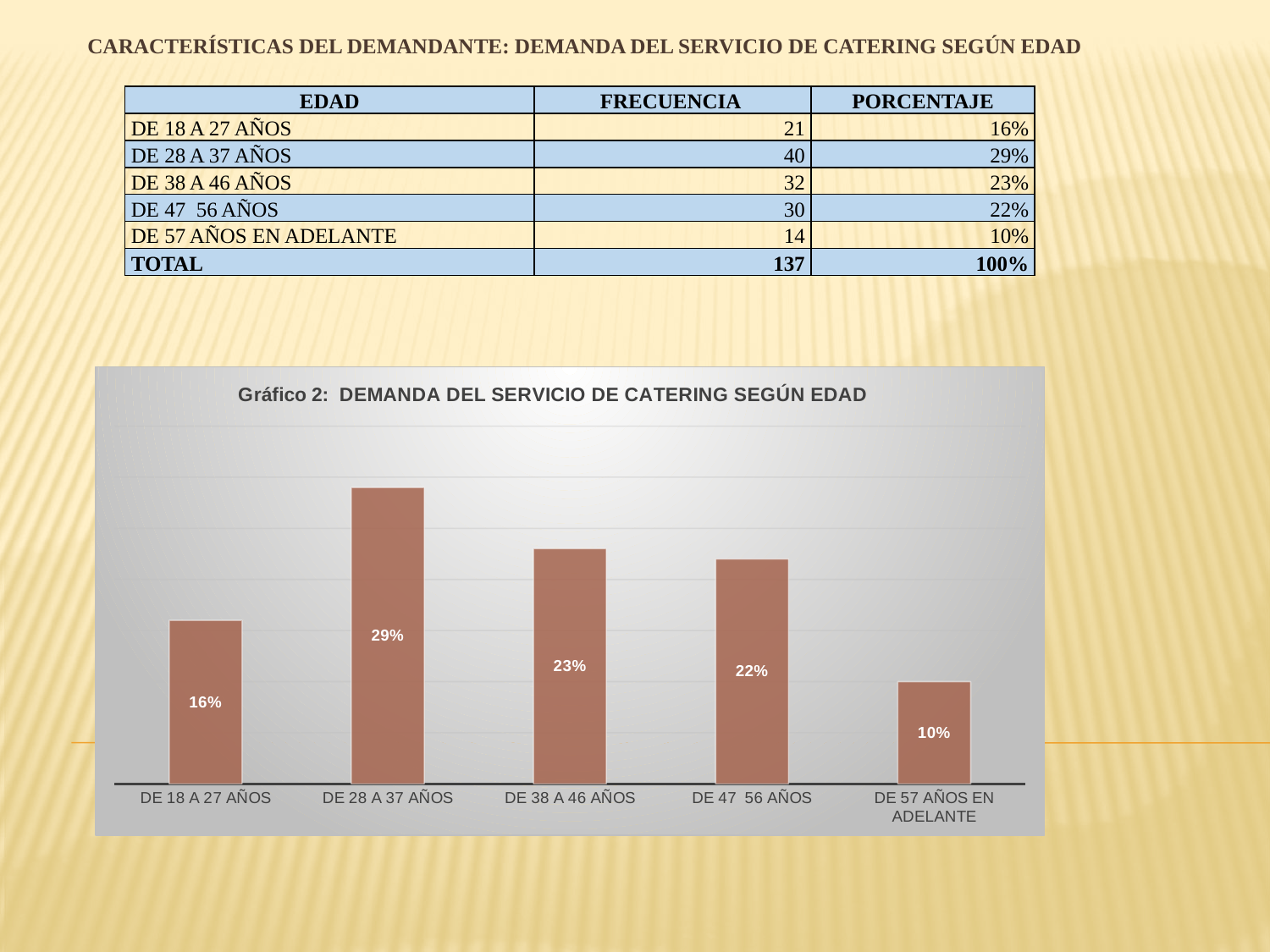

# Características del demandante: Demanda del servicio de Catering según edad
| EDAD | FRECUENCIA | PORCENTAJE |
| --- | --- | --- |
| DE 18 A 27 AÑOS | 21 | 16% |
| DE 28 A 37 AÑOS | 40 | 29% |
| DE 38 A 46 AÑOS | 32 | 23% |
| DE 47 56 AÑOS | 30 | 22% |
| DE 57 AÑOS EN ADELANTE | 14 | 10% |
| TOTAL | 137 | 100% |

### Chart: Gráfico 2:  DEMANDA DEL SERVICIO DE CATERING SEGÚN EDAD

| Category |  |
|---|---|
| DE 18 A 27 AÑOS | 0.16000000000000014 |
| DE 28 A 37 AÑOS | 0.2900000000000003 |
| DE 38 A 46 AÑOS | 0.23 |
| DE 47  56 AÑOS | 0.22000000000000014 |
| DE 57 AÑOS EN ADELANTE | 0.1 |